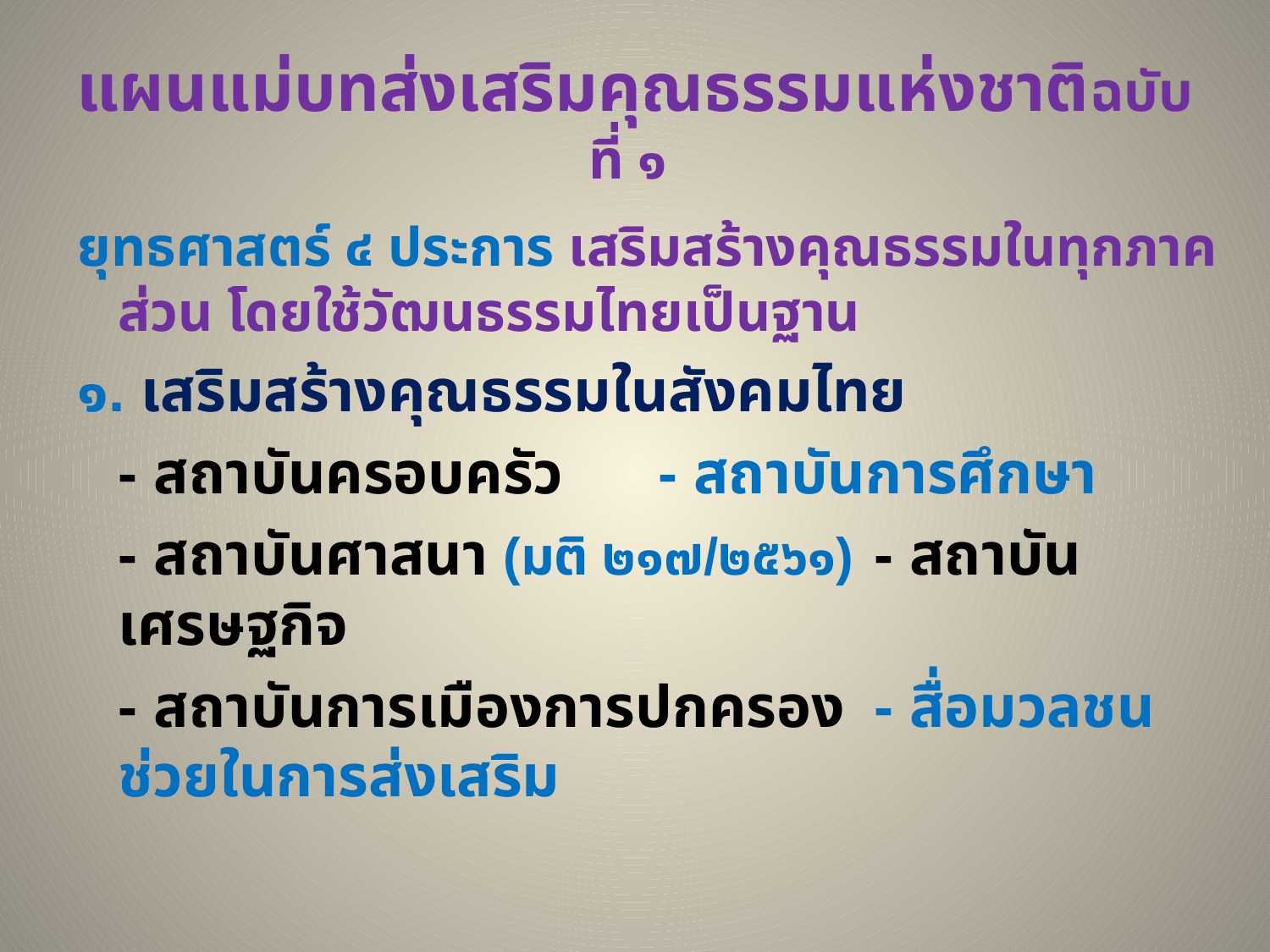

# แผนแม่บทส่งเสริมคุณธรรมแห่งชาติฉบับที่ ๑
ยุทธศาสตร์ ๔ ประการ เสริมสร้างคุณธรรมในทุกภาคส่วน โดยใช้วัฒนธรรมไทยเป็นฐาน
๑. เสริมสร้างคุณธรรมในสังคมไทย
	- สถาบันครอบครัว			- สถาบันการศึกษา
	- สถาบันศาสนา (มติ ๒๑๗/๒๕๖๑)	- สถาบันเศรษฐกิจ
	- สถาบันการเมืองการปกครอง		- สื่อมวลชนช่วยในการส่งเสริม